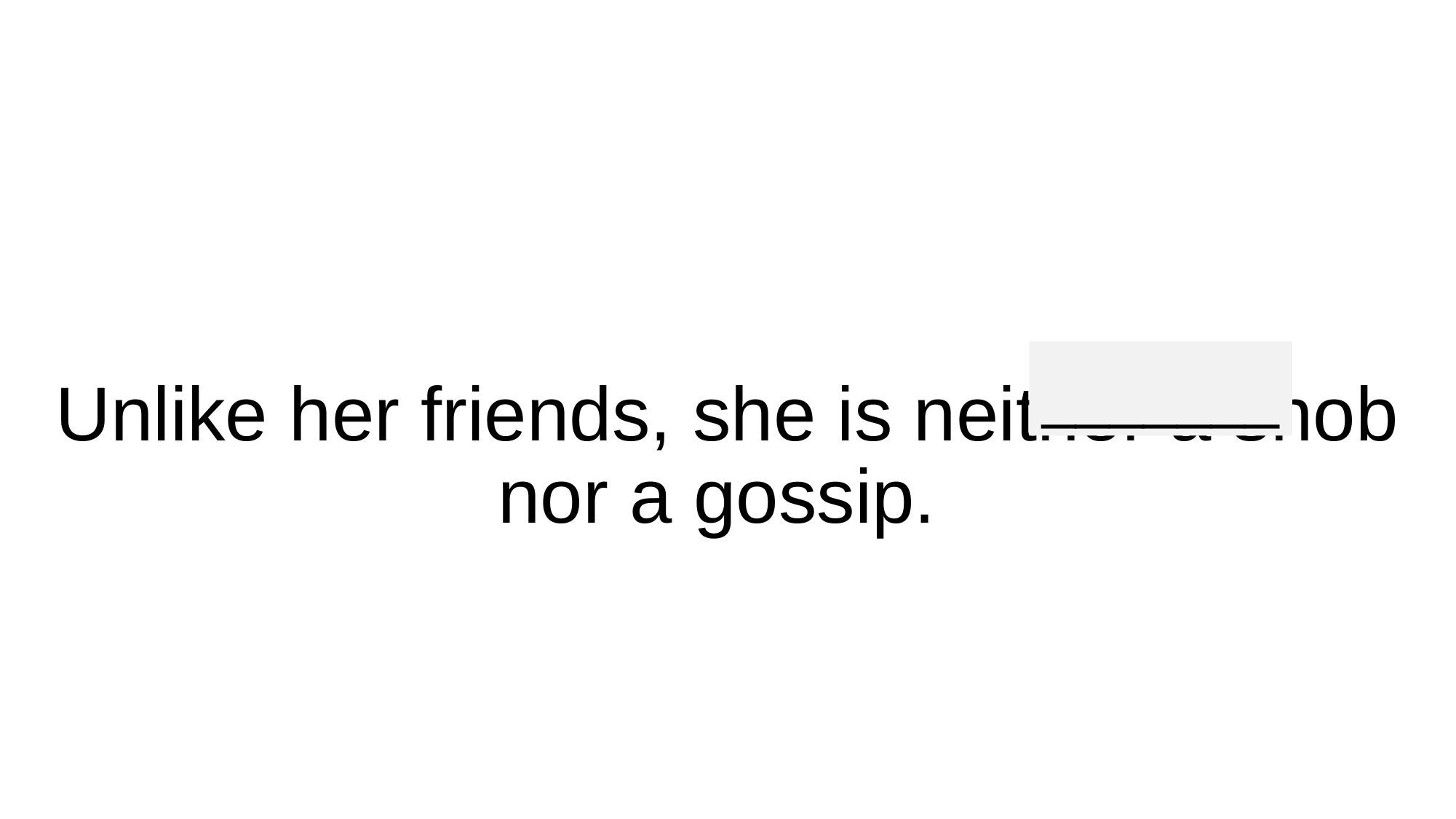

_______
# Unlike her friends, she is neither a snob nor a gossip.